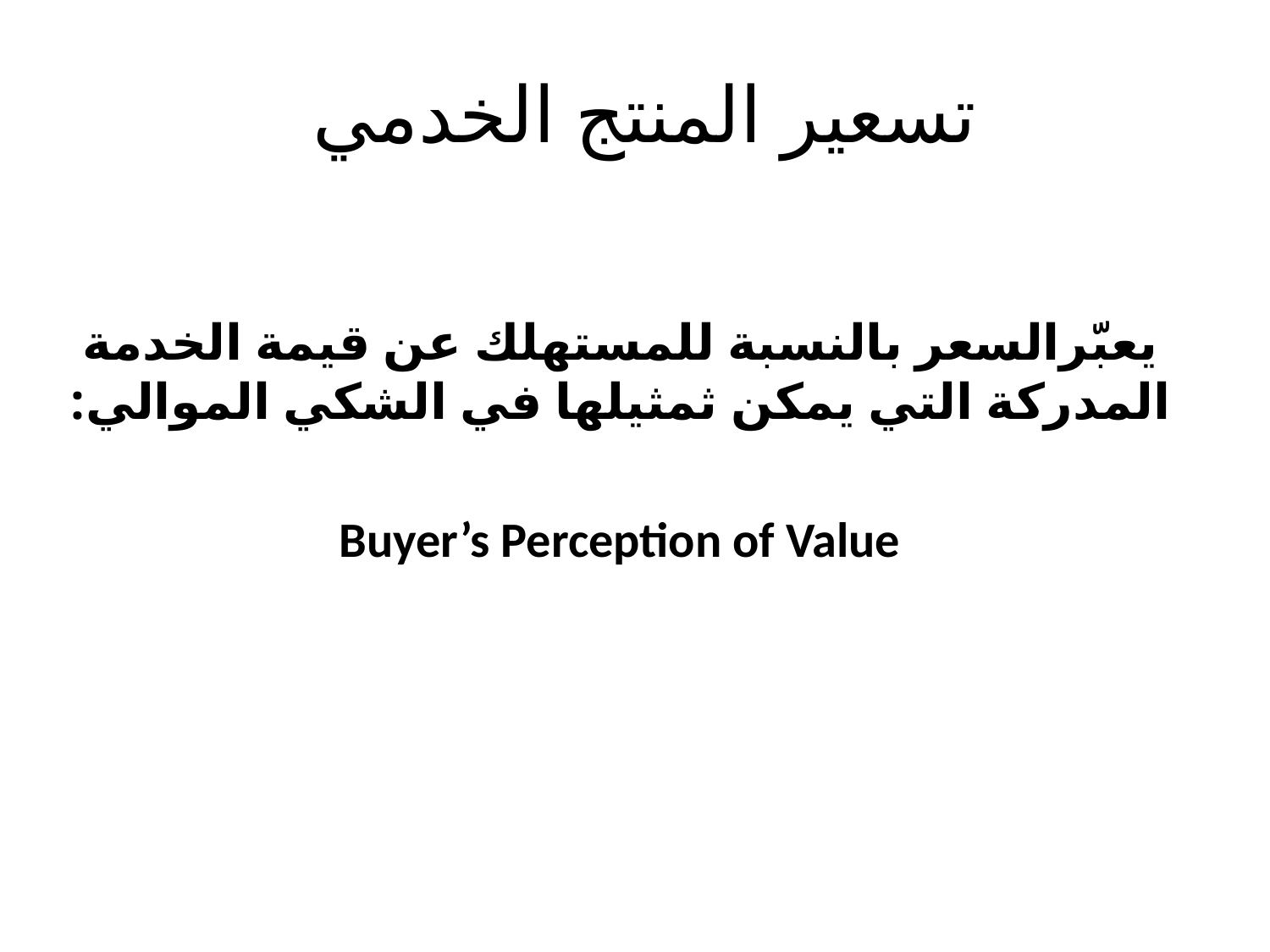

# تسعير المنتج الخدمي

يعبّرالسعر بالنسبة للمستهلك عن قيمة الخدمة المدركة التي يمكن ثمثيلها في الشكي الموالي:

Buyer’s Perception of Value